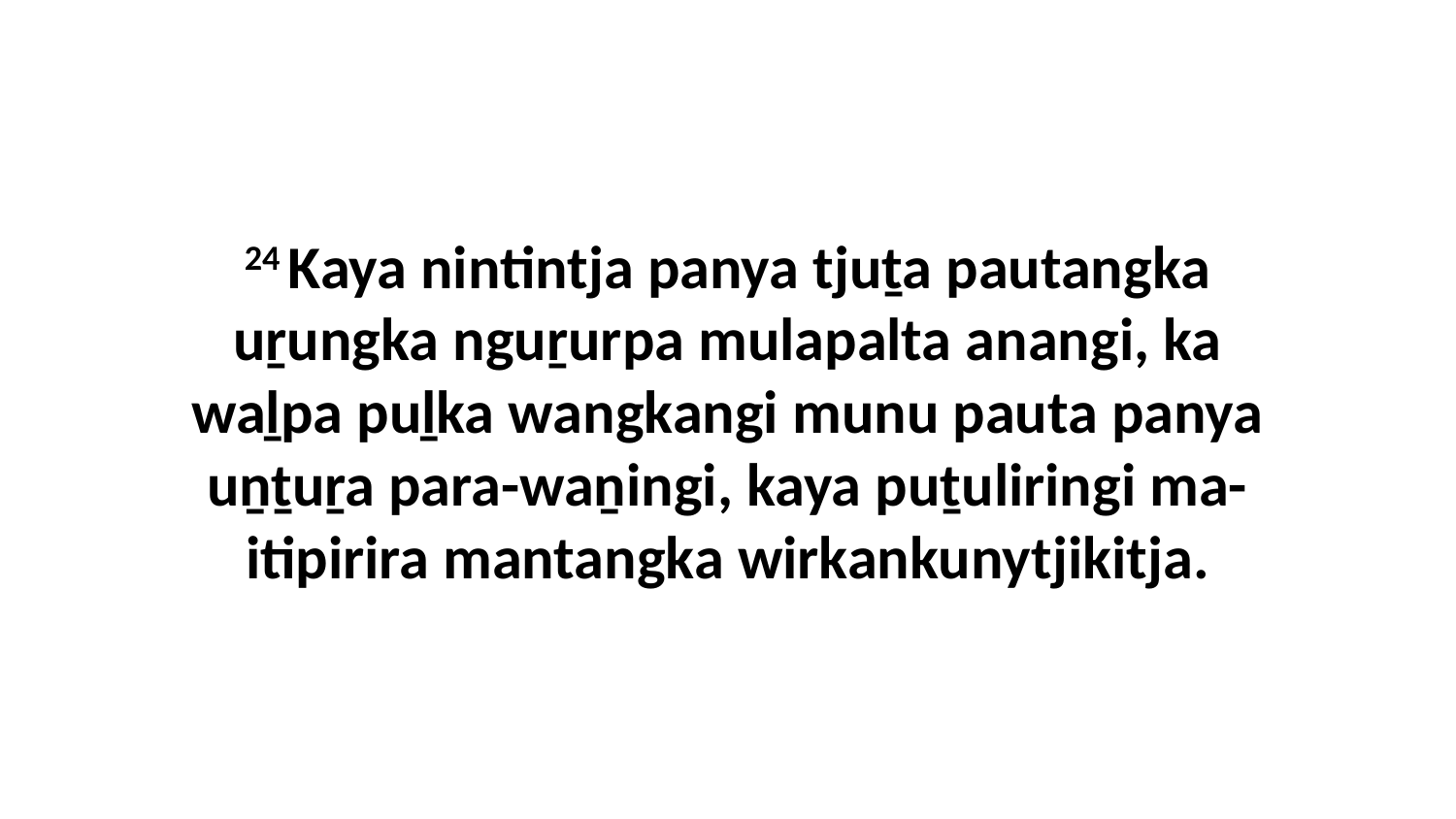

24 Kaya nintintja panya tjuṯa pautangka uṟungka nguṟurpa mulapalta anangi, ka waḻpa puḻka wangkangi munu pauta panya uṉṯuṟa para-waṉingi, kaya puṯuliringi ma-itipirira mantangka wirkankunytjikitja.